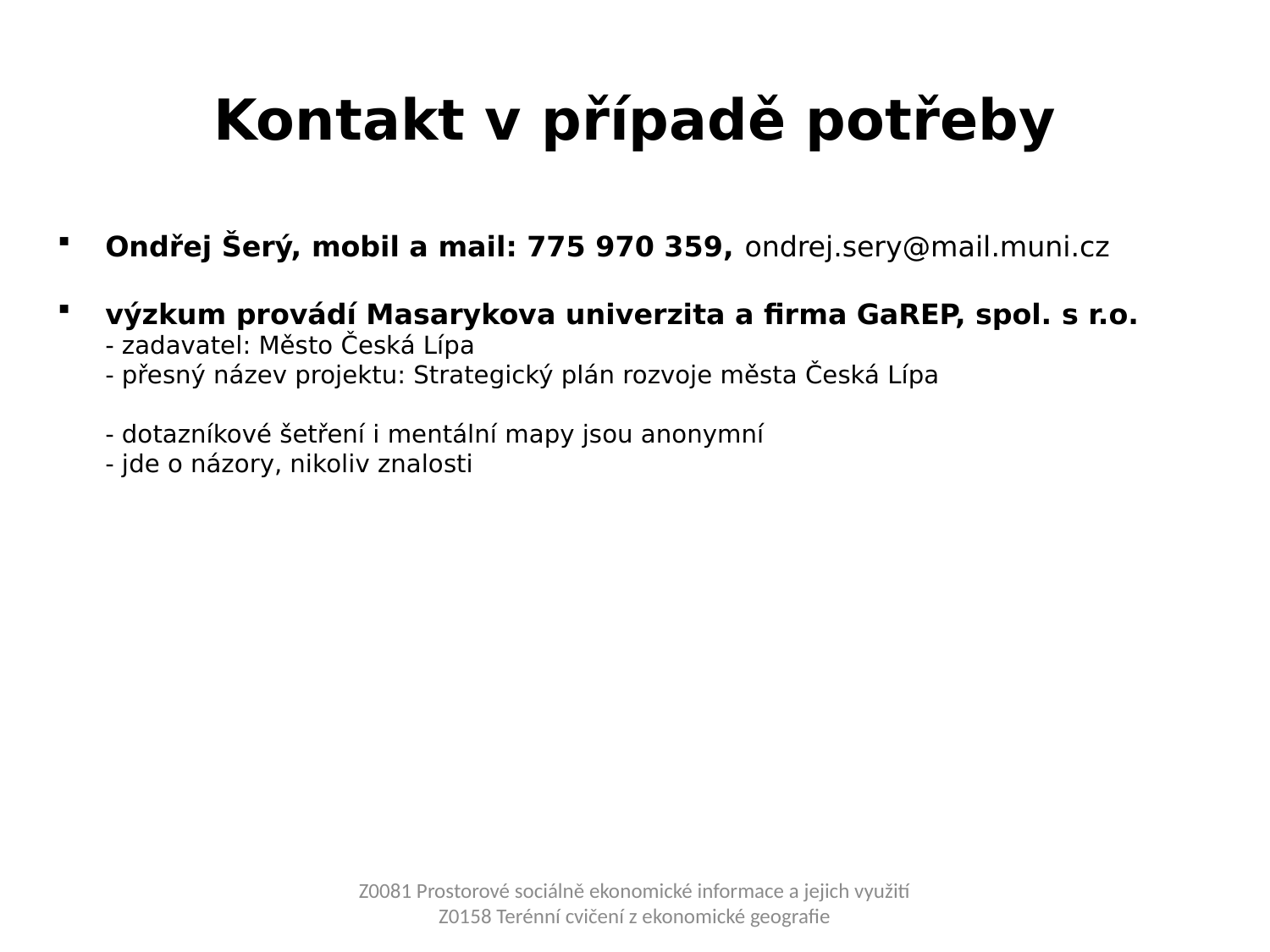

# Kontakt v případě potřeby
Ondřej Šerý, mobil a mail: 775 970 359, ondrej.sery@mail.muni.cz

výzkum provádí Masarykova univerzita a firma GaREP, spol. s r.o.
	- zadavatel: Město Česká Lípa
	- přesný název projektu: Strategický plán rozvoje města Česká Lípa

	- dotazníkové šetření i mentální mapy jsou anonymní
	- jde o názory, nikoliv znalosti

Z0081 Prostorové sociálně ekonomické informace a jejich využití
Z0158 Terénní cvičení z ekonomické geografie